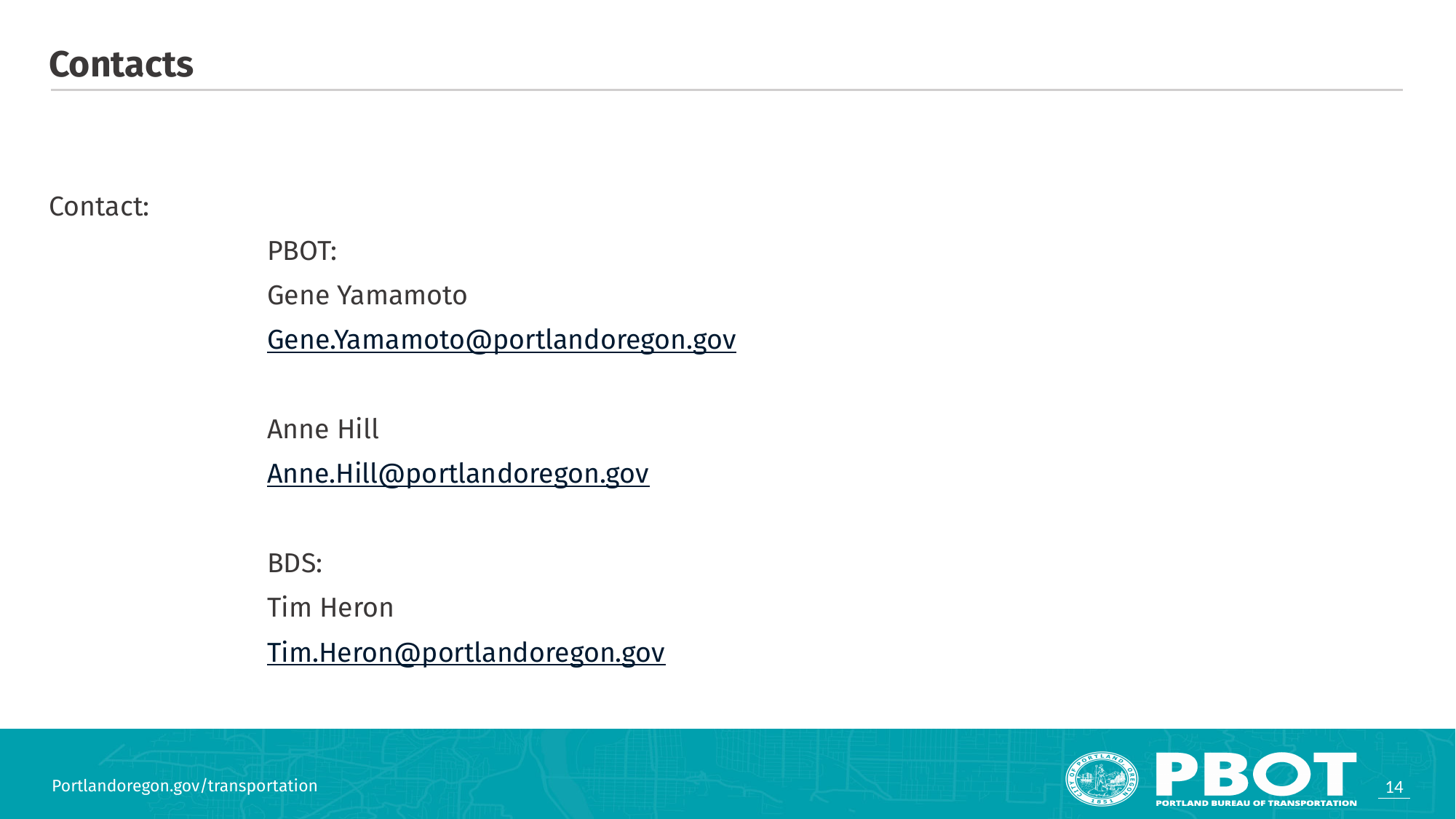

# Contacts
Contact:
		PBOT:
		Gene Yamamoto
		Gene.Yamamoto@portlandoregon.gov

		Anne Hill
		Anne.Hill@portlandoregon.gov

		BDS:
		Tim Heron
		Tim.Heron@portlandoregon.gov